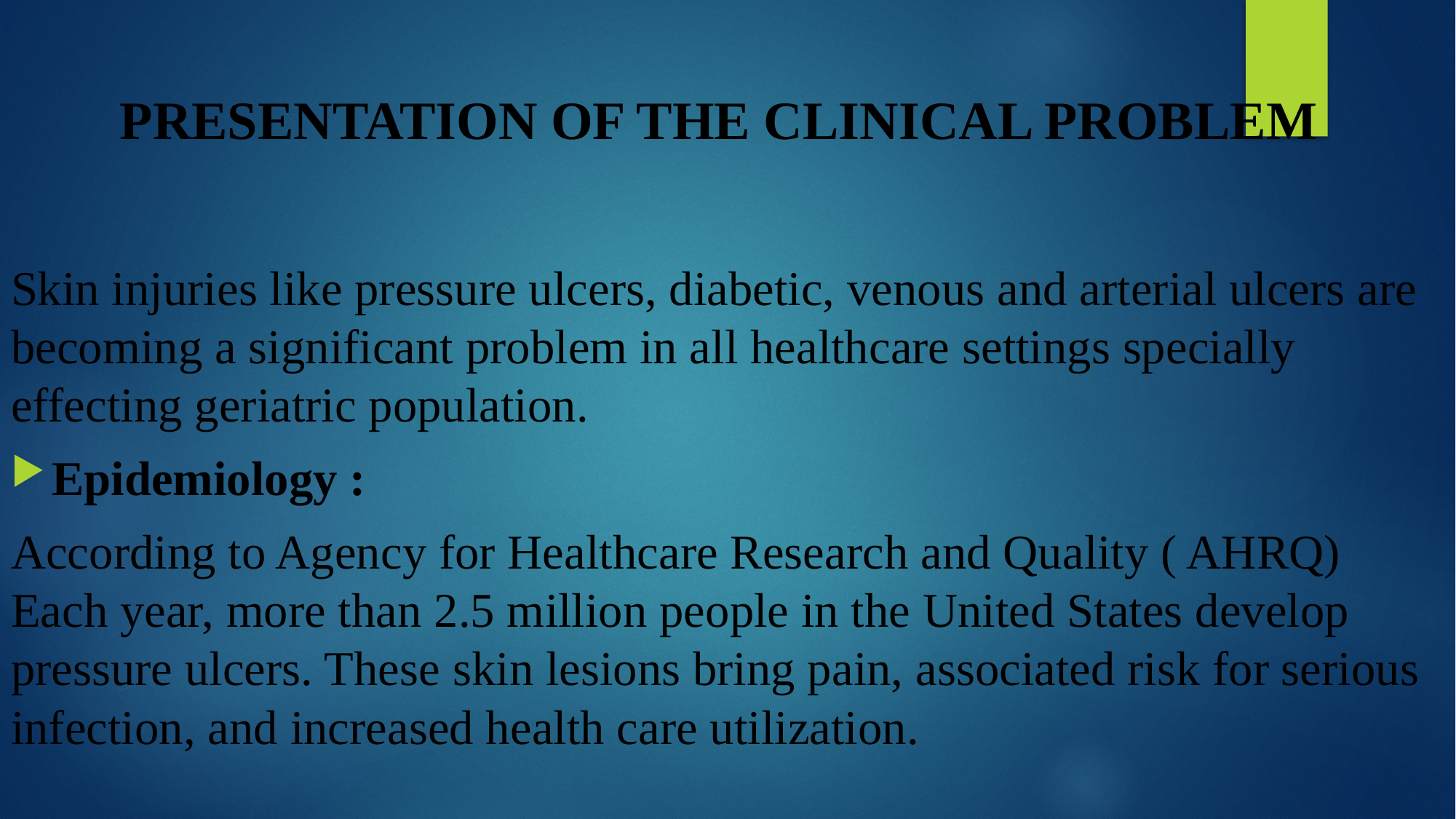

# PRESENTATION OF THE CLINICAL PROBLEM

Skin injuries like pressure ulcers, diabetic, venous and arterial ulcers are becoming a significant problem in all healthcare settings specially effecting geriatric population.
Epidemiology :
According to Agency for Healthcare Research and Quality ( AHRQ) Each year, more than 2.5 million people in the United States develop pressure ulcers. These skin lesions bring pain, associated risk for serious infection, and increased health care utilization.